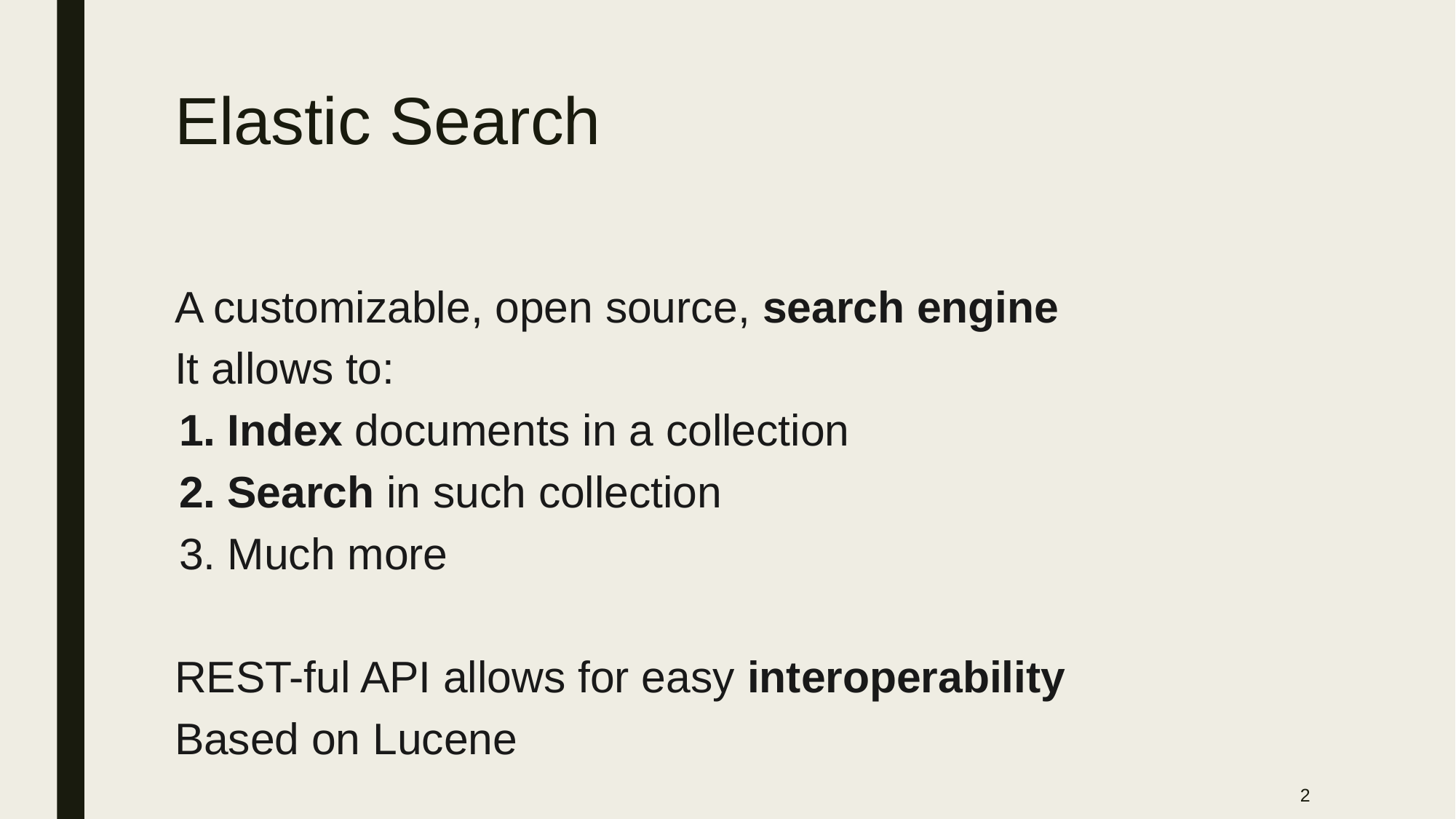

# Elastic Search
A customizable, open source, search engine
It allows to:
Index documents in a collection
Search in such collection
Much more

REST-ful API allows for easy interoperability
Based on Lucene

2